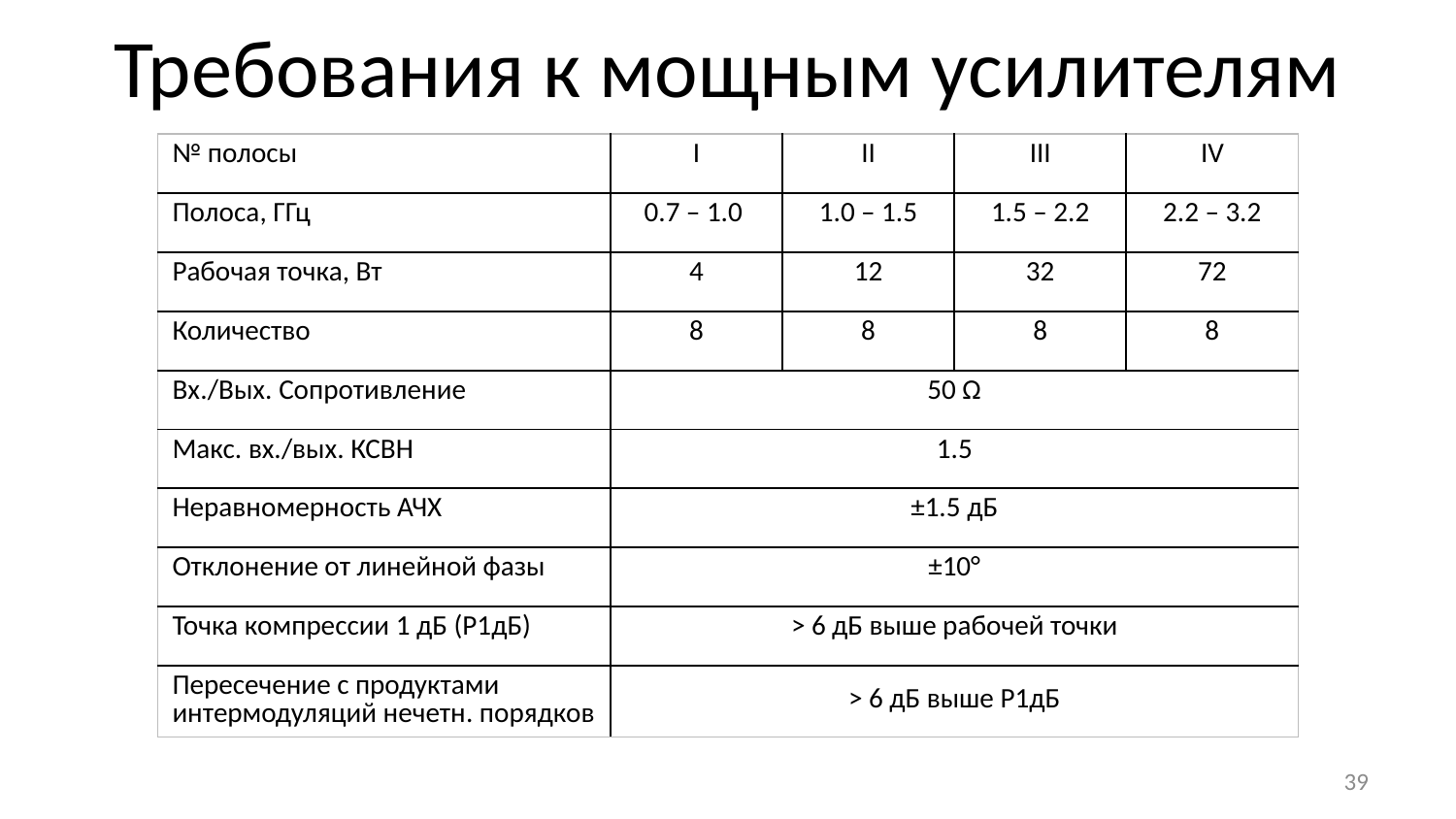

# Требования к мощным усилителям
| № полосы | I | II | III | IV |
| --- | --- | --- | --- | --- |
| Полоса, ГГц | 0.7 – 1.0 | 1.0 – 1.5 | 1.5 – 2.2 | 2.2 – 3.2 |
| Рабочая точка, Вт | 4 | 12 | 32 | 72 |
| Количество | 8 | 8 | 8 | 8 |
| Вх./Вых. Сопротивление | 50 Ω |  |  |  |
| Макс. вх./вых. КСВН | 1.5 |  |  |  |
| Неравномерность АЧХ | ±1.5 дБ |  |  |  |
| Отклонение от линейной фазы | ±10° |  |  |  |
| Точка компрессии 1 дБ (P1дБ) | > 6 дБ выше рабочей точки |  |  |  |
| Пересечение с продуктами интермодуляций нечетн. порядков | > 6 дБ выше P1дБ |  |  |  |
39